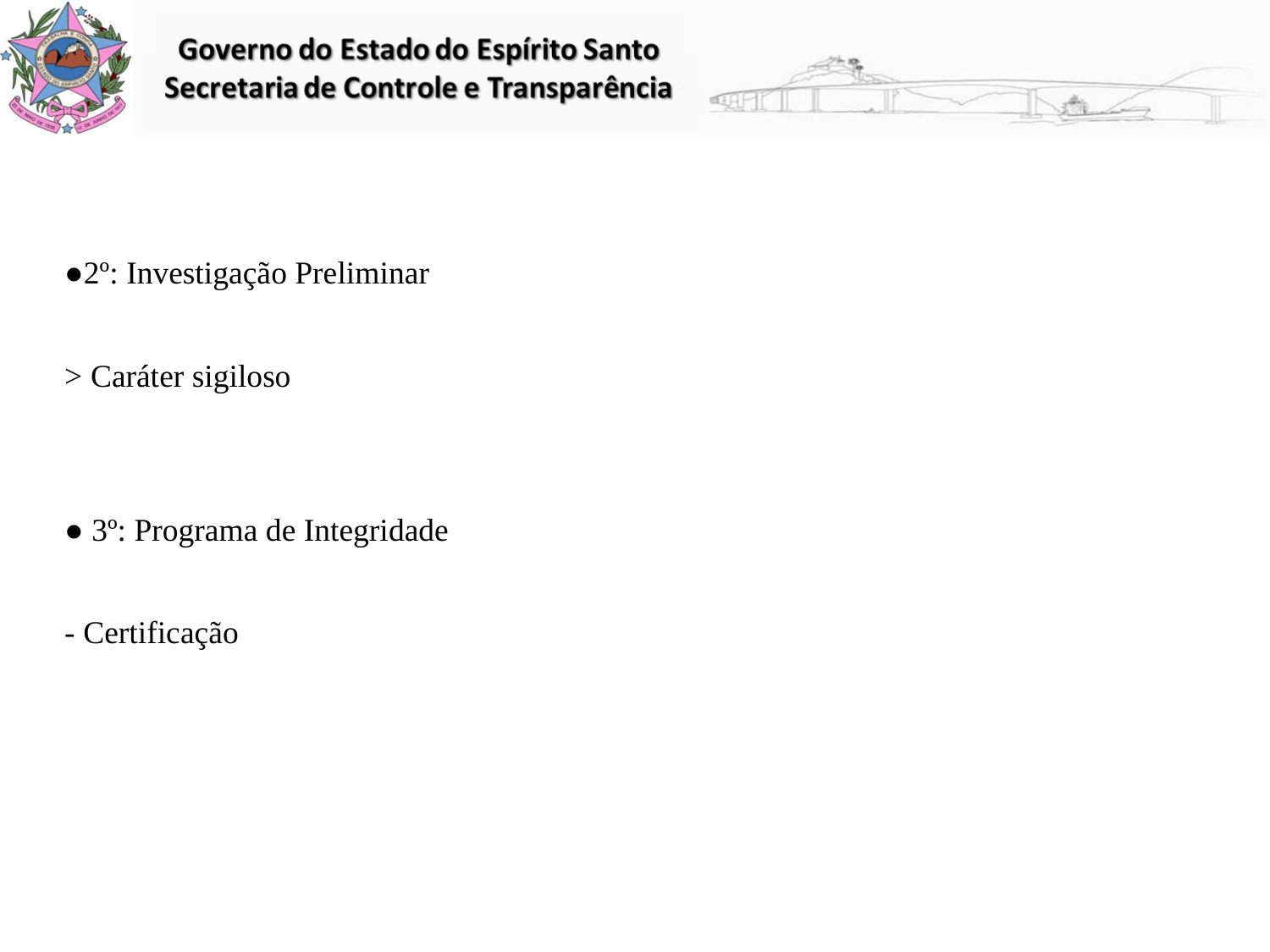

●2º: Investigação Preliminar

> Caráter sigiloso

● 3º: Programa de Integridade

- Certificação